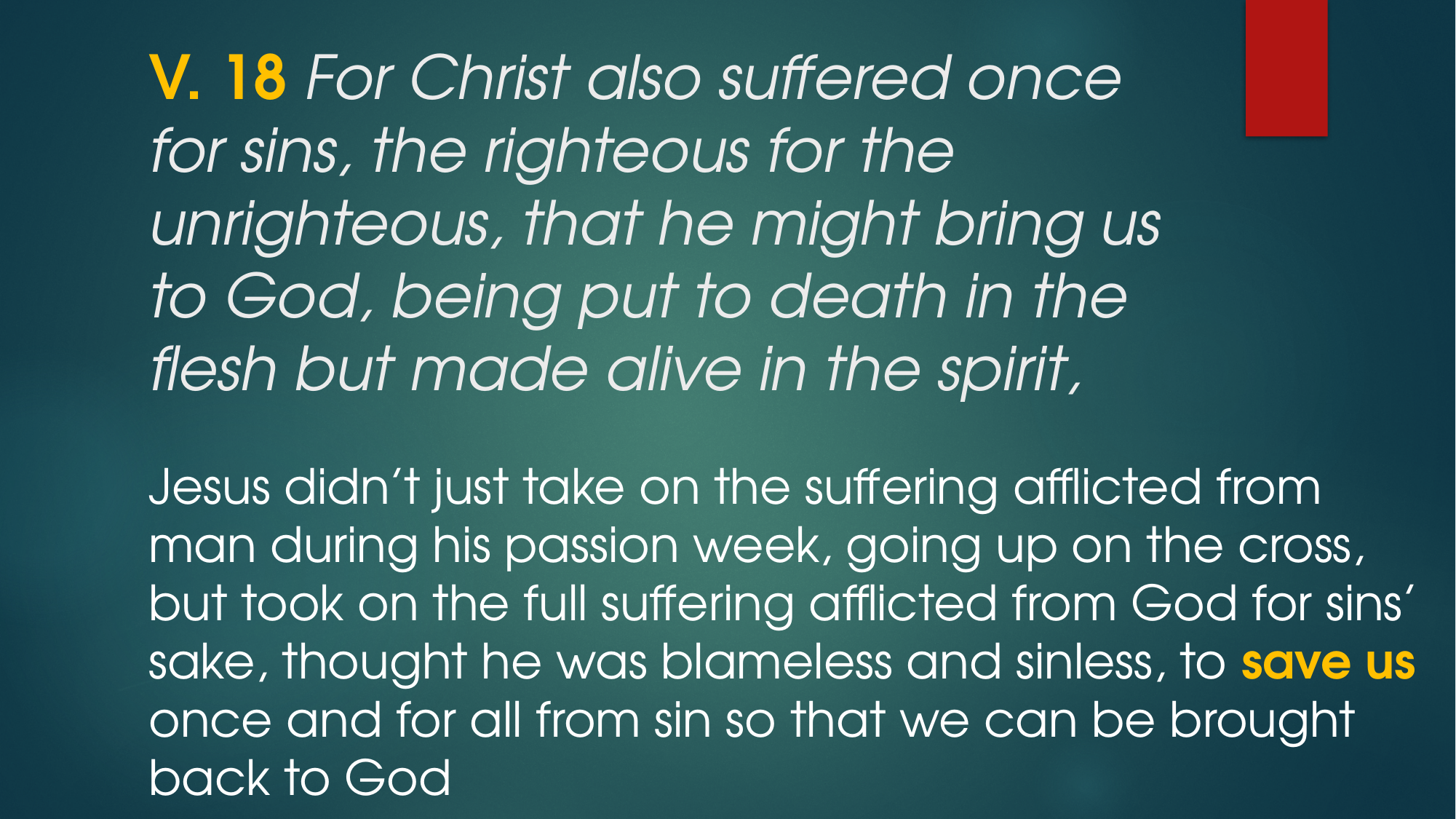

# V. 18 For Christ also suffered once for sins, the righteous for the unrighteous, that he might bring us to God, being put to death in the flesh but made alive in the spirit,
Jesus didn’t just take on the suffering afflicted from man during his passion week, going up on the cross, but took on the full suffering afflicted from God for sins’ sake, thought he was blameless and sinless, to save us once and for all from sin so that we can be brought back to God